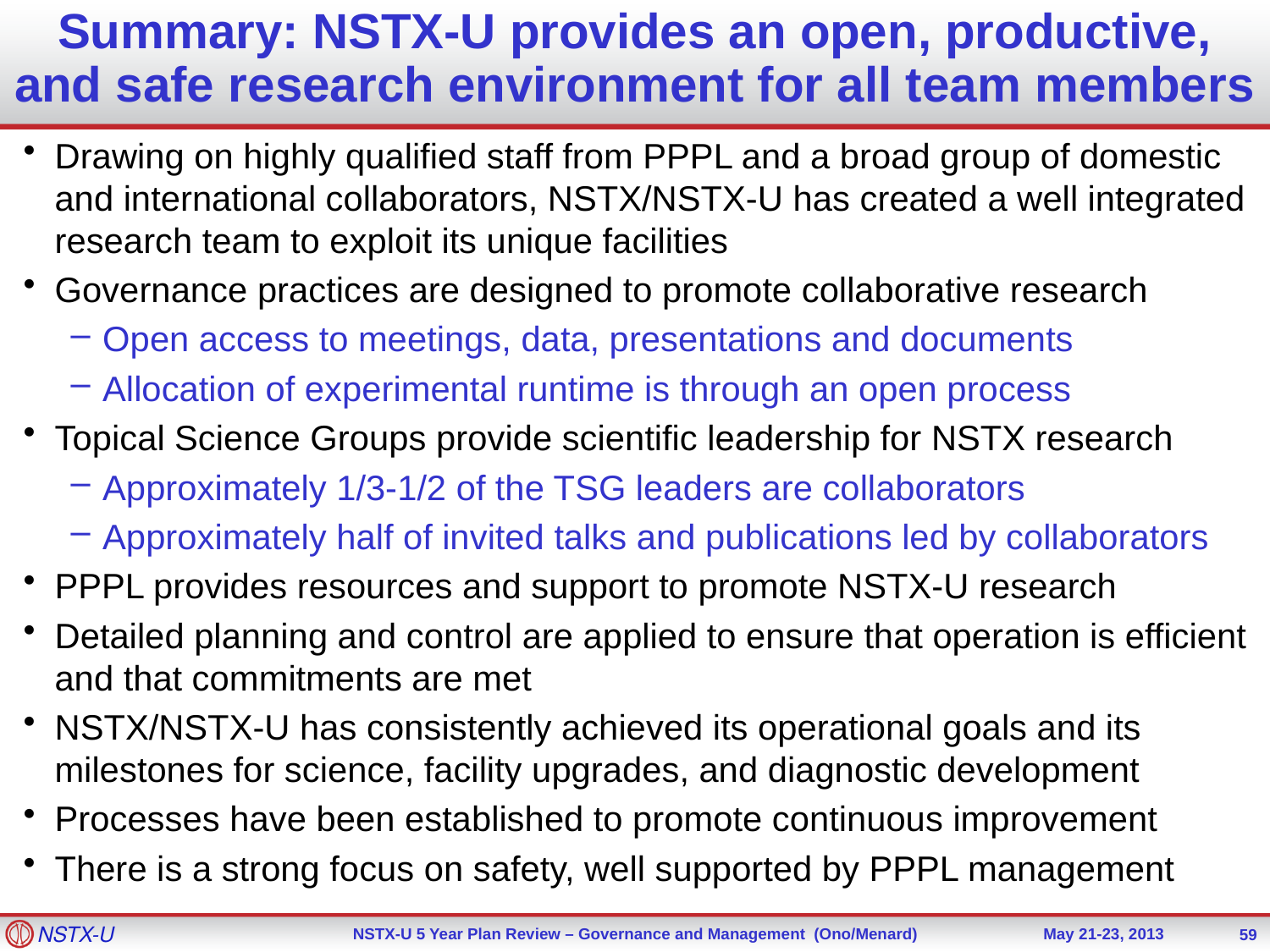

# Summary: NSTX-U provides an open, productive, and safe research environment for all team members
Drawing on highly qualified staff from PPPL and a broad group of domestic and international collaborators, NSTX/NSTX-U has created a well integrated research team to exploit its unique facilities
Governance practices are designed to promote collaborative research
Open access to meetings, data, presentations and documents
Allocation of experimental runtime is through an open process
Topical Science Groups provide scientific leadership for NSTX research
Approximately 1/3-1/2 of the TSG leaders are collaborators
Approximately half of invited talks and publications led by collaborators
PPPL provides resources and support to promote NSTX-U research
Detailed planning and control are applied to ensure that operation is efficient and that commitments are met
NSTX/NSTX-U has consistently achieved its operational goals and its milestones for science, facility upgrades, and diagnostic development
Processes have been established to promote continuous improvement
There is a strong focus on safety, well supported by PPPL management
59